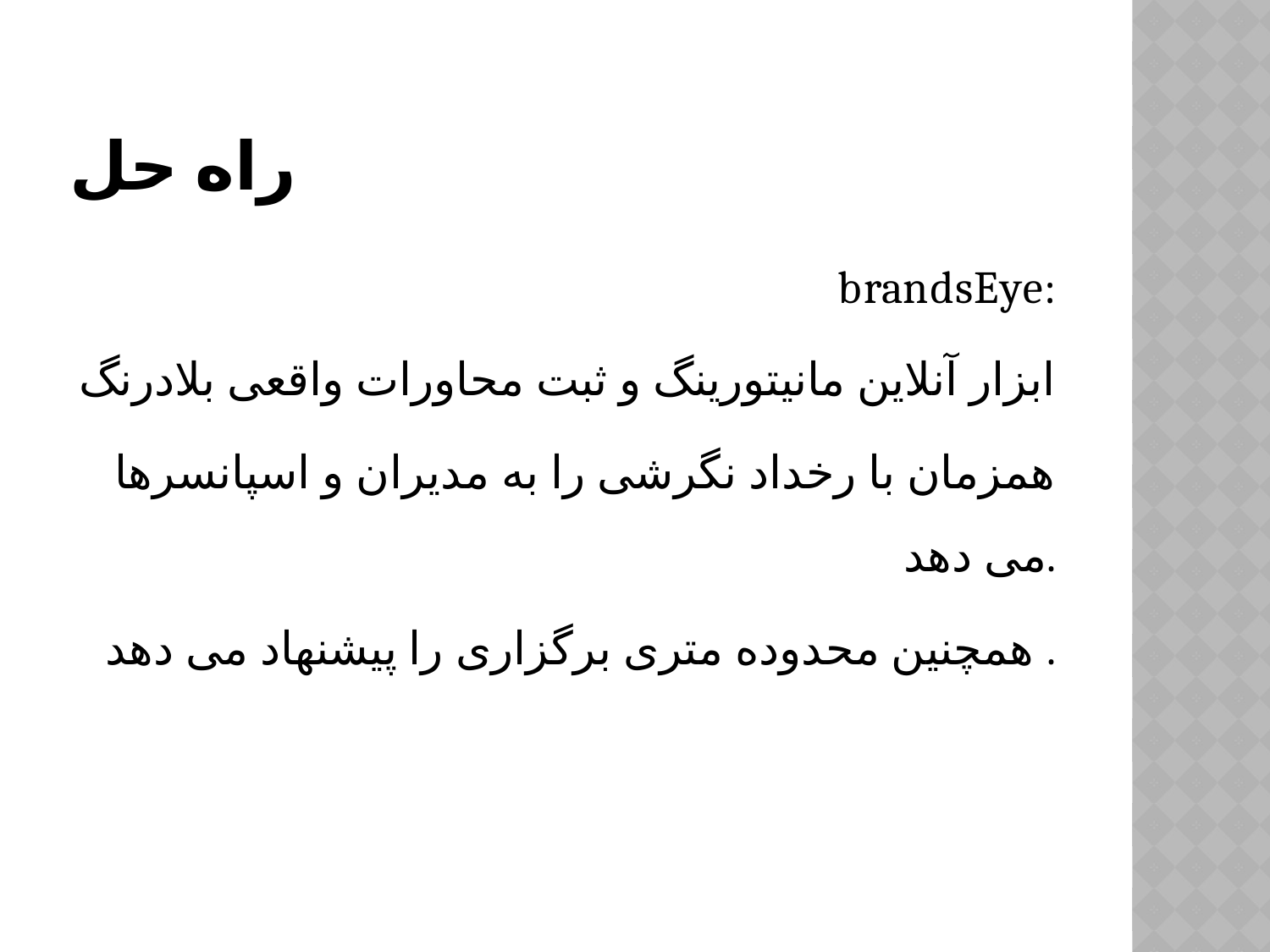

# راه حل
brandsEye:
ابزار آنلاین مانیتورینگ و ثبت محاورات واقعی بلادرنگ
همزمان با رخداد نگرشی را به مدیران و اسپانسرها می دهد.
همچنین محدوده متری برگزاری را پیشنهاد می دهد .